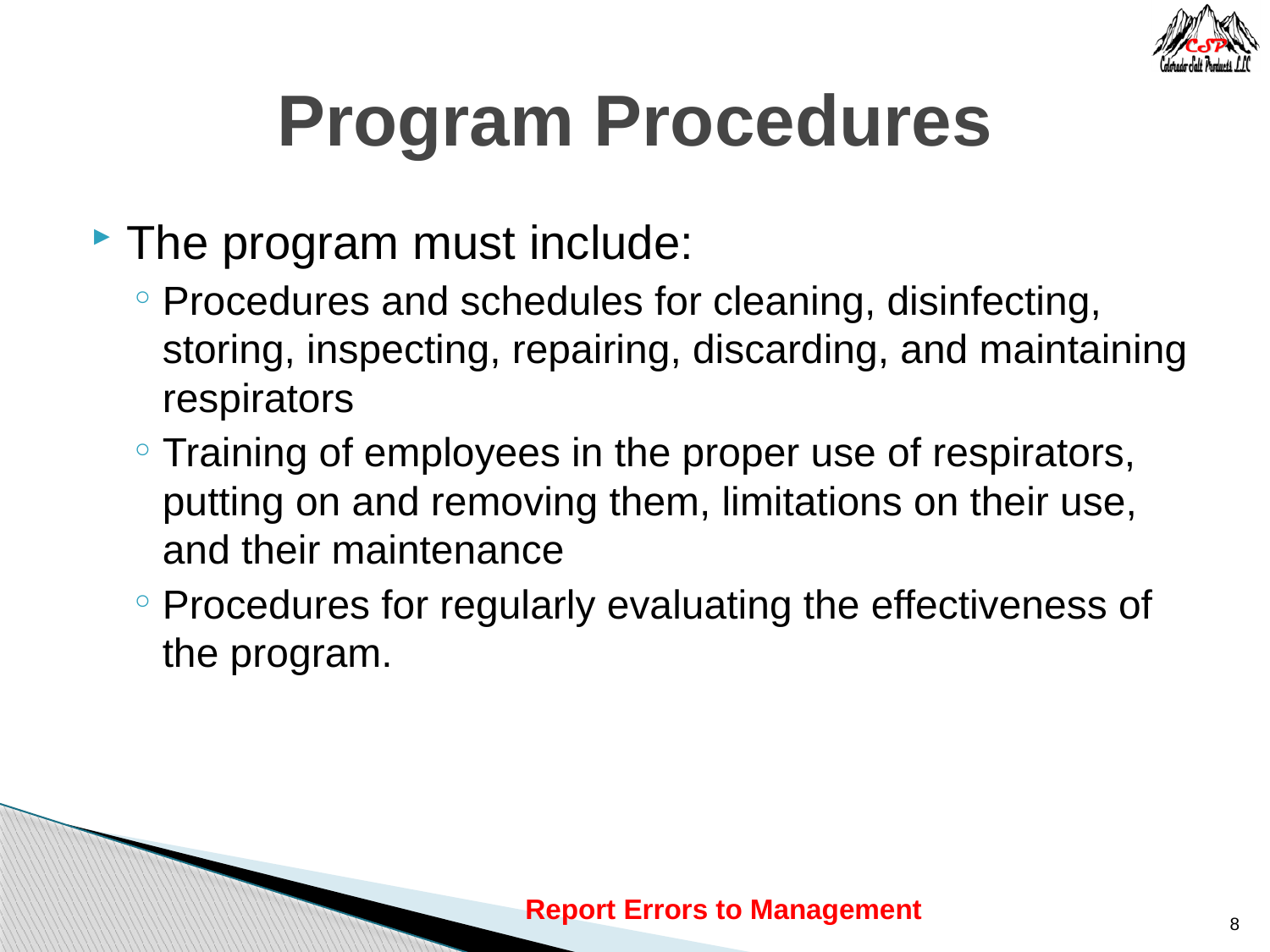

# Program Procedures
The program must include:
Procedures and schedules for cleaning, disinfecting, storing, inspecting, repairing, discarding, and maintaining respirators
Training of employees in the proper use of respirators, putting on and removing them, limitations on their use, and their maintenance
Procedures for regularly evaluating the effectiveness of the program.

Report Errors to Management
8